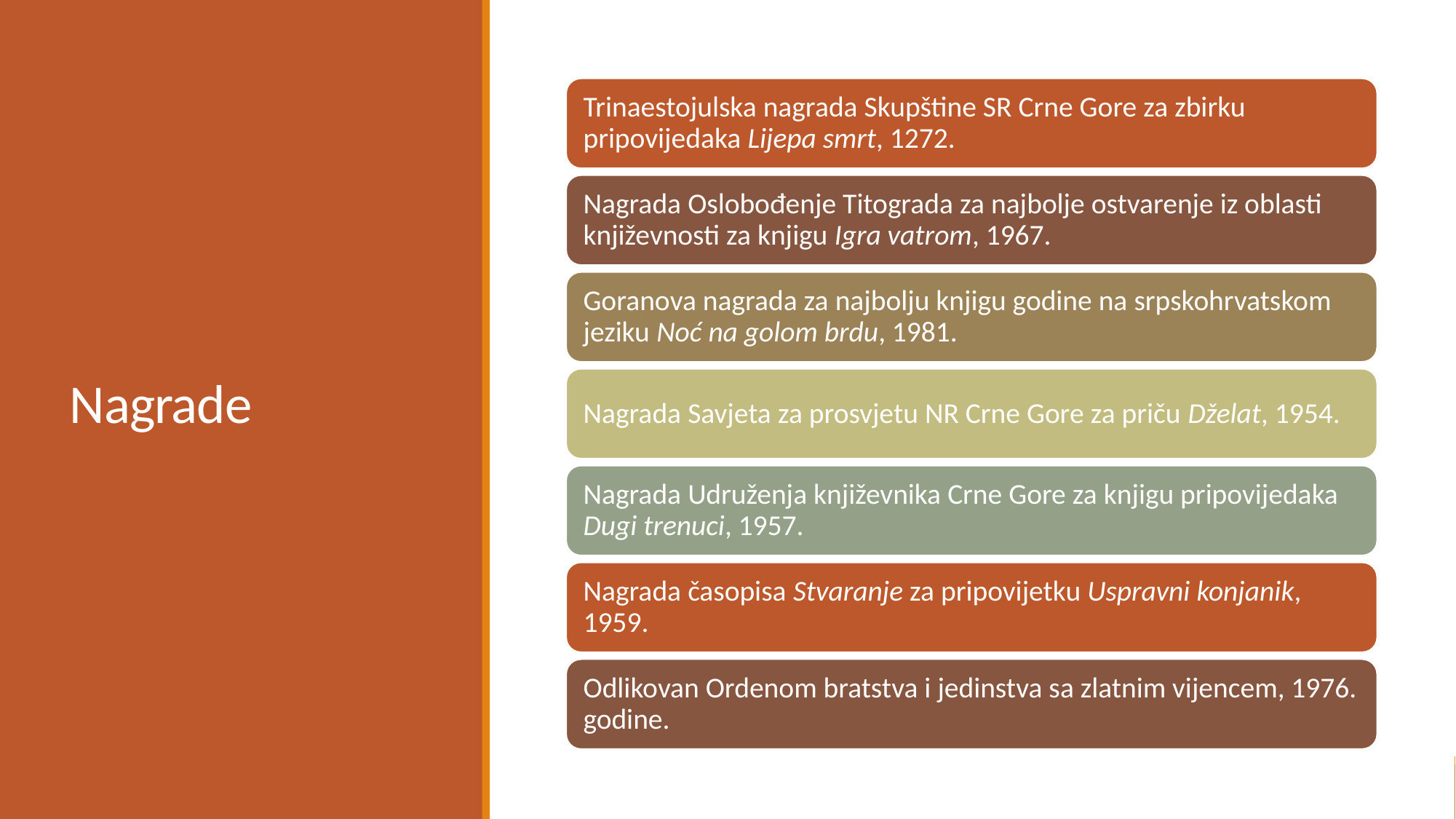

# Nagrade
Trinaestojulska nagrada Skupštine SR Crne Gore za zbirku pripovijedaka Lijepa smrt, 1272.
Nagrada Oslobođenje Titograda za najbolje ostvarenje iz oblasti književnosti za knjigu Igra vatrom, 1967.
Goranova nagrada za najbolju knjigu godine na srpskohrvatskom jeziku Noć na golom brdu, 1981.
Nagrada Savjeta za prosvjetu NR Crne Gore za priču Dželat, 1954.
Nagrada Udruženja književnika Crne Gore za knjigu pripovijedaka Dugi trenuci, 1957.
Nagrada časopisa Stvaranje za pripovijetku Uspravni konjanik, 1959.
Odlikovan Ordenom bratstva i jedinstva sa zlatnim vijencem, 1976. godine.